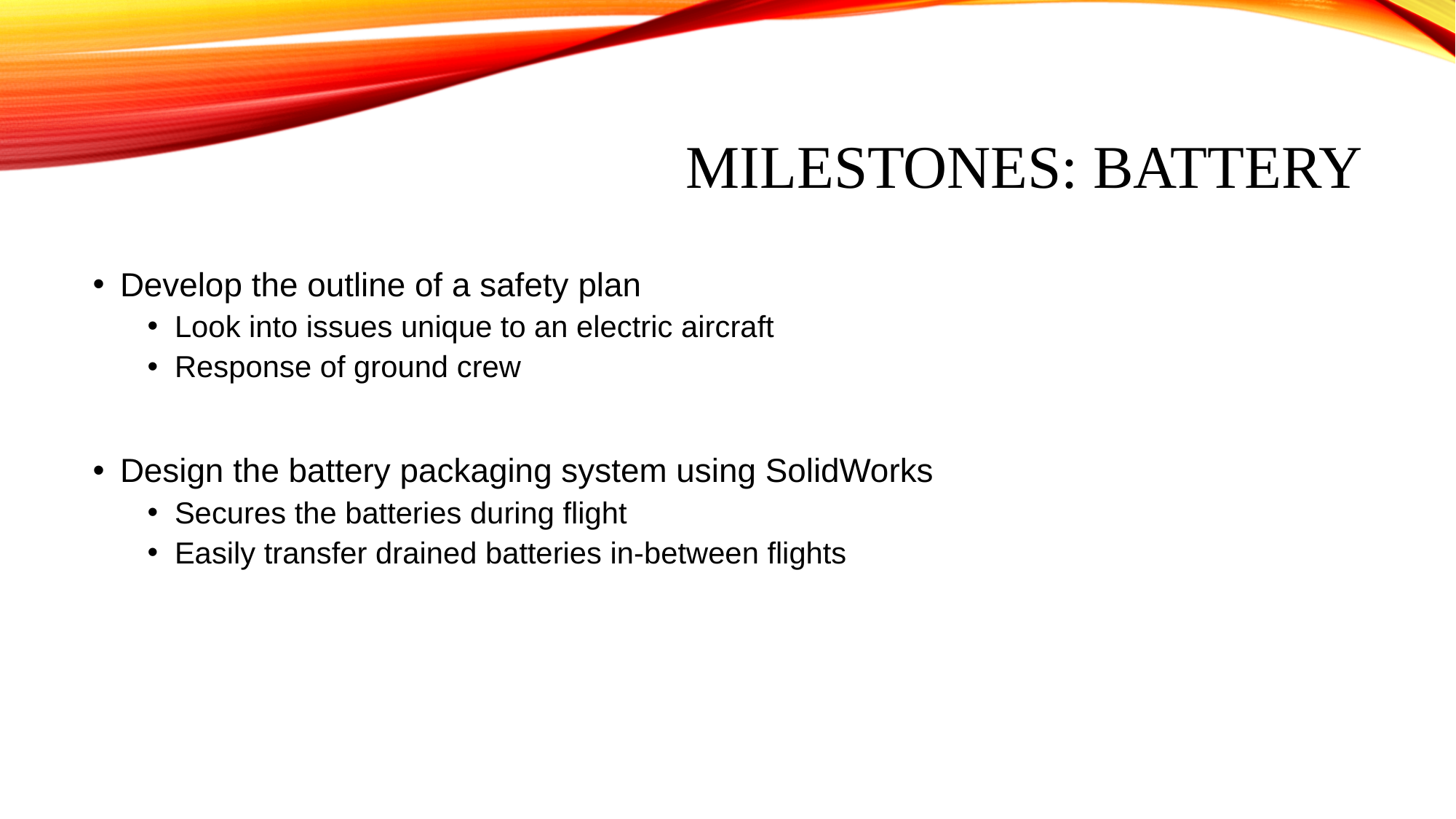

# Milestones: Battery
Develop the outline of a safety plan
Look into issues unique to an electric aircraft
Response of ground crew

Design the battery packaging system using SolidWorks
Secures the batteries during flight
Easily transfer drained batteries in-between flights